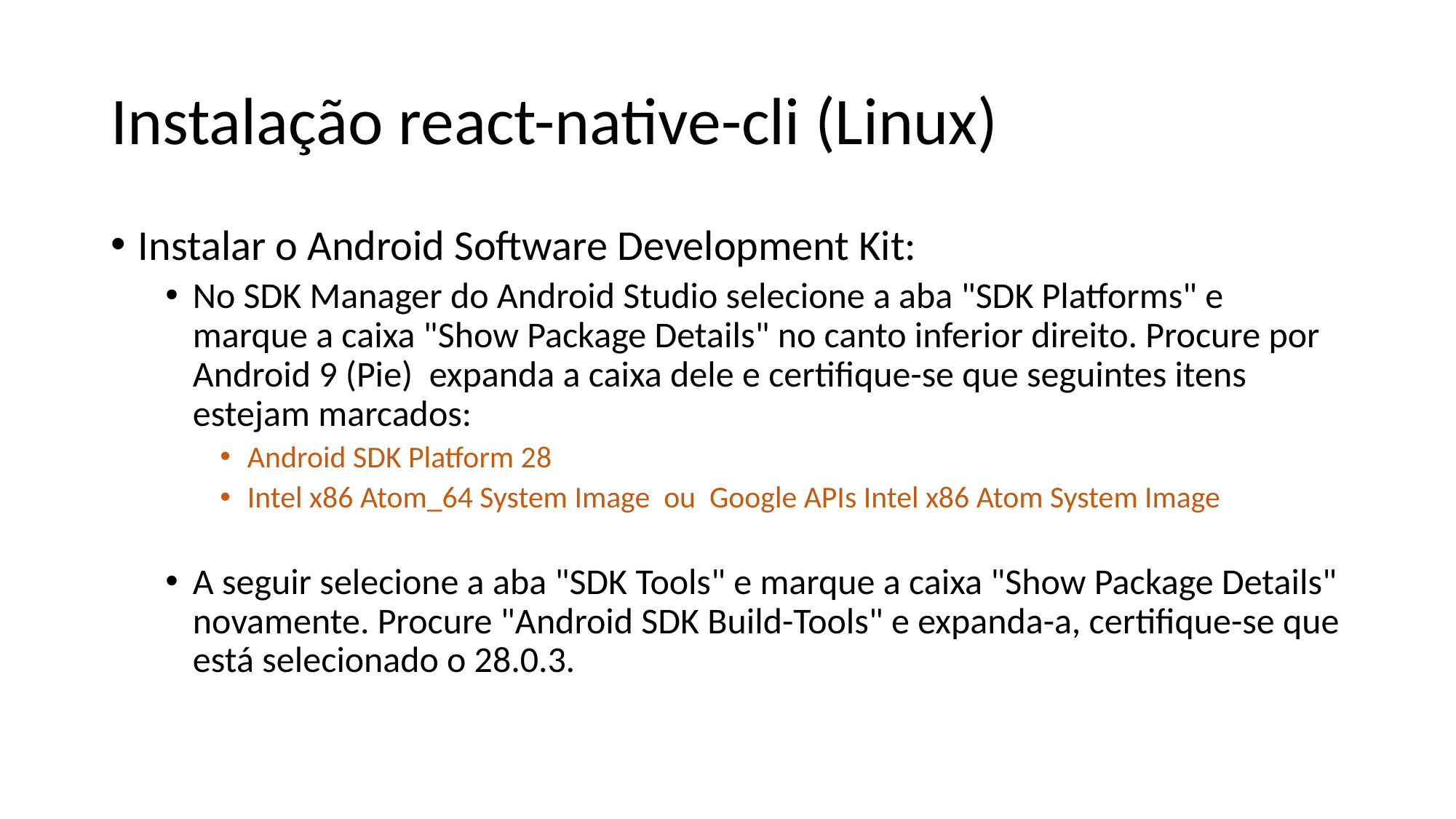

# Instalação react-native-cli (Linux)
Instalar o Android Software Development Kit:
No SDK Manager do Android Studio selecione a aba "SDK Platforms" e marque a caixa "Show Package Details" no canto inferior direito. Procure por  Android 9 (Pie)  expanda a caixa dele e certifique-se que seguintes itens estejam marcados:
Android SDK Platform 28
Intel x86 Atom_64 System Image  ou  Google APIs Intel x86 Atom System Image

A seguir selecione a aba "SDK Tools" e marque a caixa "Show Package Details" novamente. Procure "Android SDK Build-Tools" e expanda-a, certifique-se que está selecionado o 28.0.3.